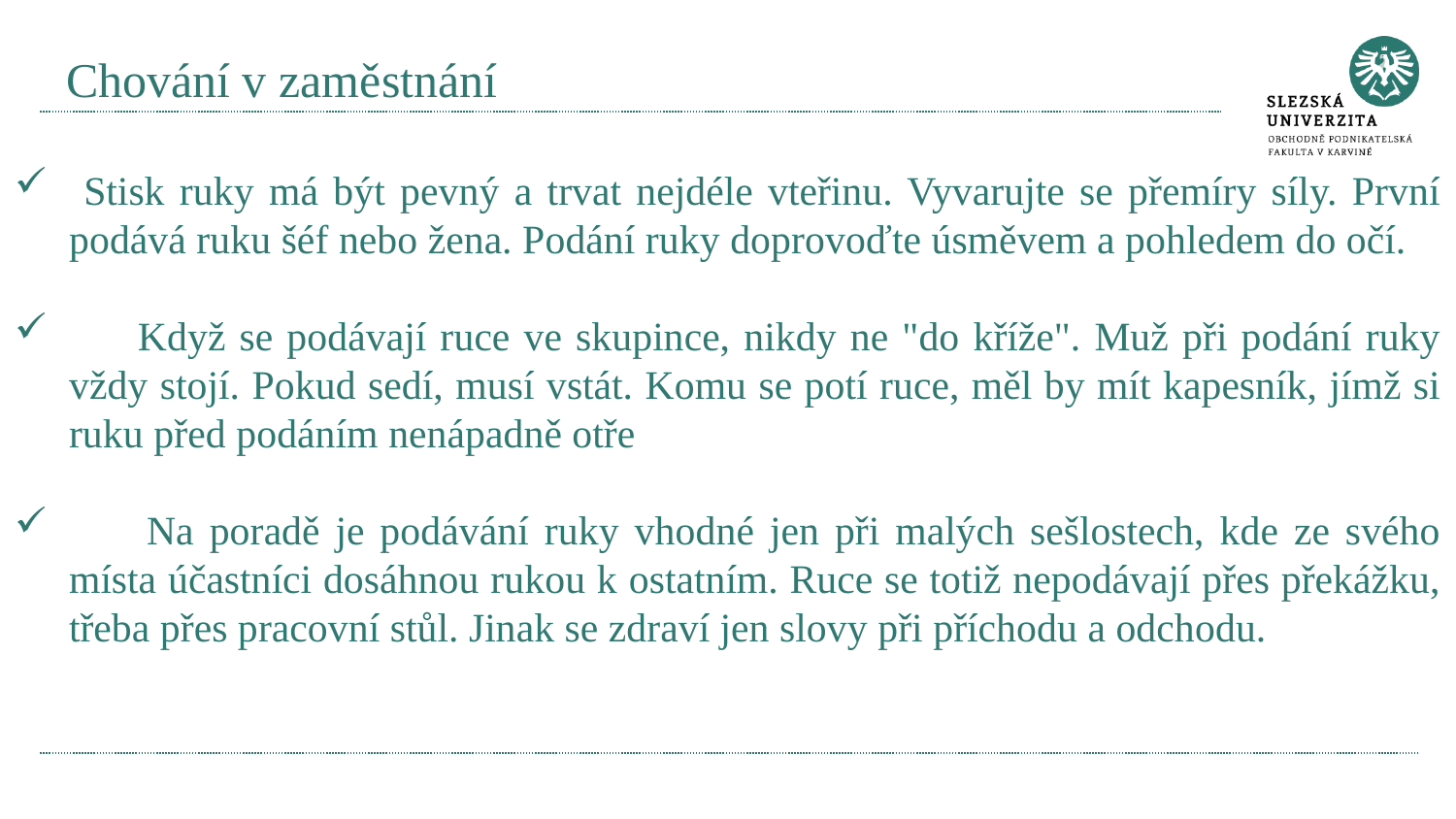

# Chování v zaměstnání
 Stisk ruky má být pevný a trvat nejdéle vteřinu. Vyvarujte se přemíry síly. První podává ruku šéf nebo žena. Podání ruky doprovoďte úsměvem a pohledem do očí.

     Když se podávají ruce ve skupince, nikdy ne "do kříže". Muž při podání ruky vždy stojí. Pokud sedí, musí vstát. Komu se potí ruce, měl by mít kapesník, jímž si ruku před podáním nenápadně otře

     Na poradě je podávání ruky vhodné jen při malých sešlostech, kde ze svého místa účastníci dosáhnou rukou k ostatním. Ruce se totiž nepodávají přes překážku, třeba přes pracovní stůl. Jinak se zdraví jen slovy při příchodu a odchodu.